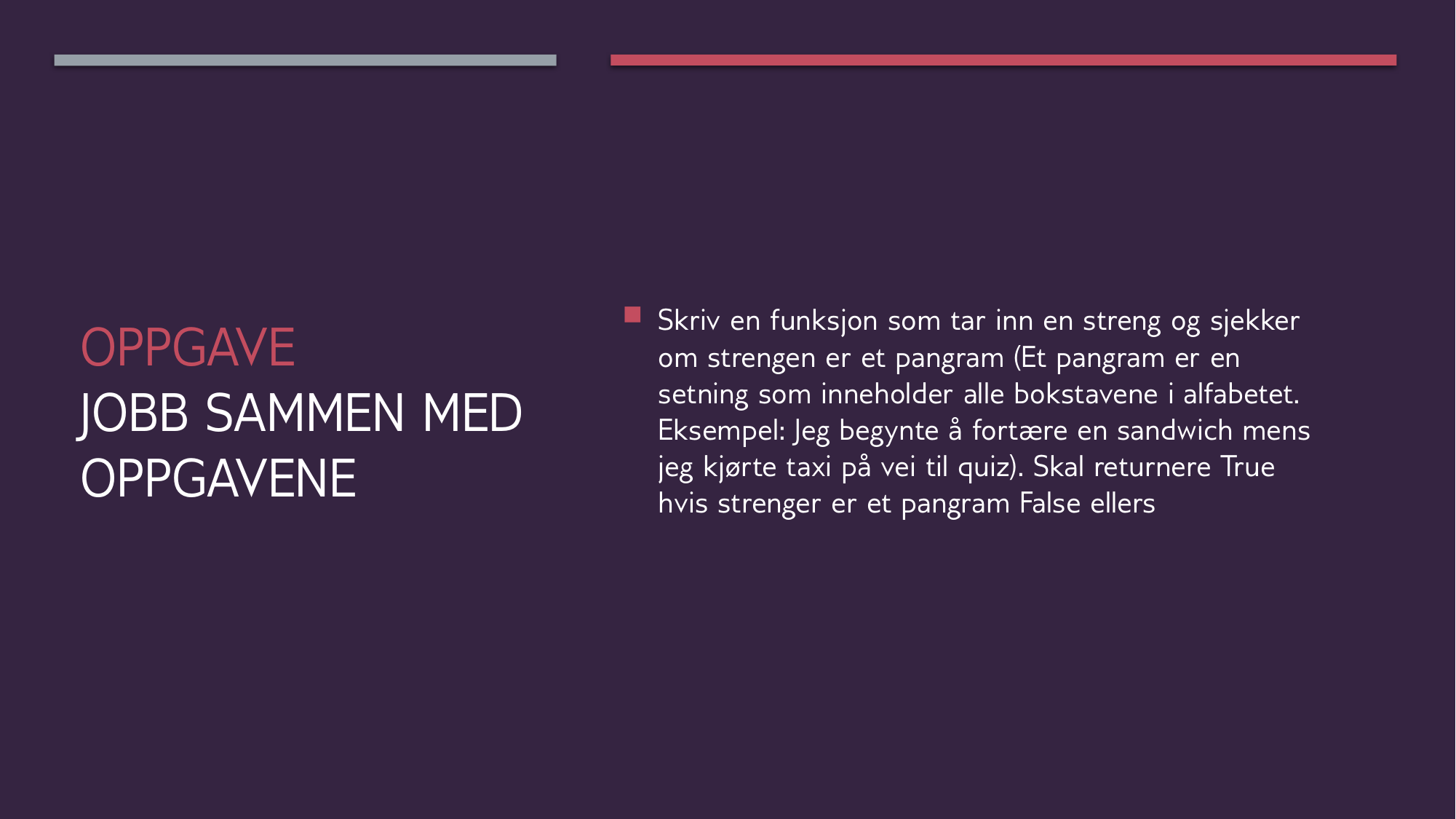

Skriv en funksjon som tar inn en streng og sjekker om strengen er et pangram (Et pangram er en setning som inneholder alle bokstavene i alfabetet. Eksempel: Jeg begynte å fortære en sandwich mens jeg kjørte taxi på vei til quiz). Skal returnere True hvis strenger er et pangram False ellers
# Oppgave Jobb sammen med oppgavene